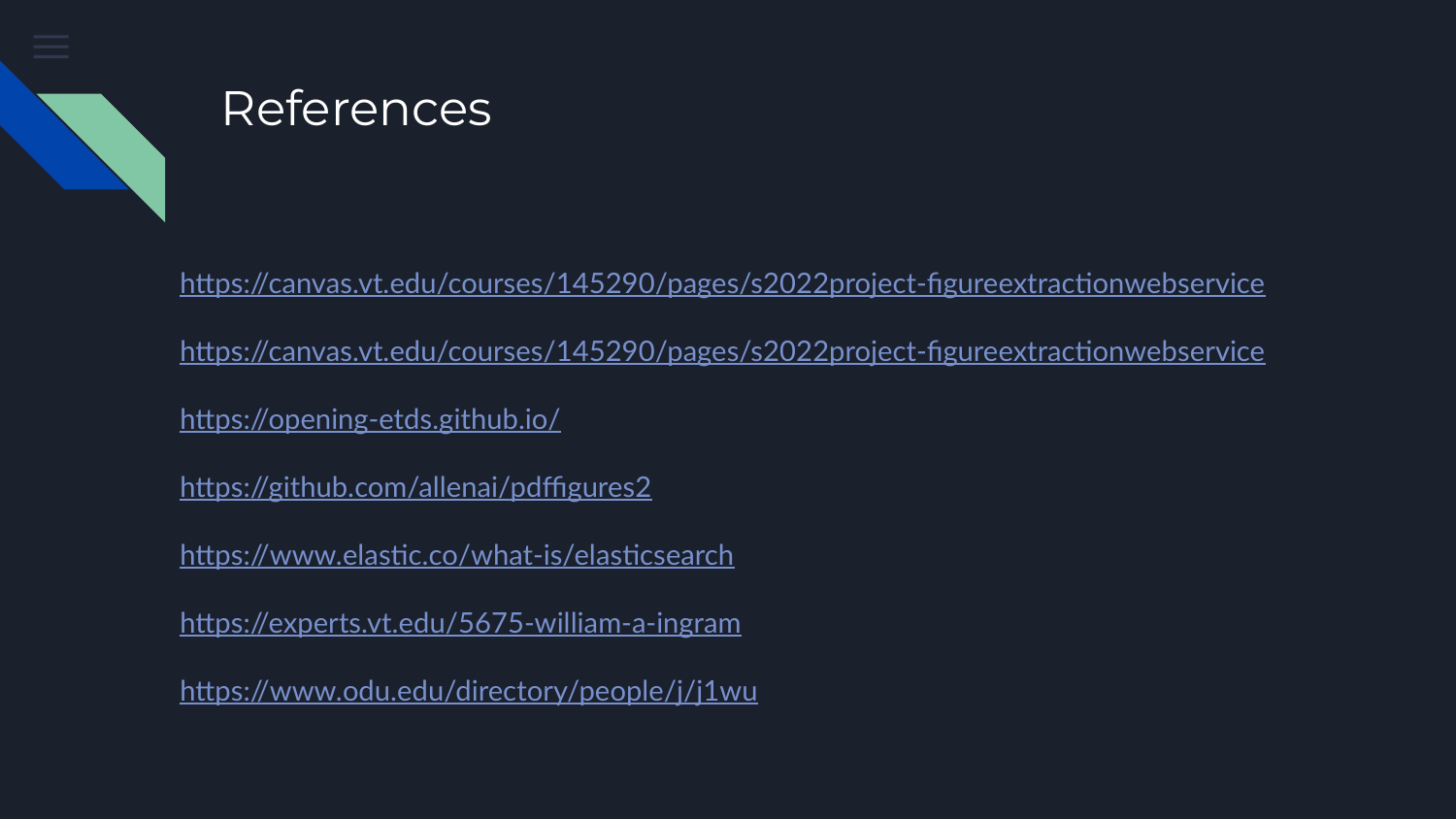

# References
https://canvas.vt.edu/courses/145290/pages/s2022project-figureextractionwebservice

https://canvas.vt.edu/courses/145290/pages/s2022project-figureextractionwebservice

https://opening-etds.github.io/

https://github.com/allenai/pdffigures2

https://www.elastic.co/what-is/elasticsearch

https://experts.vt.edu/5675-william-a-ingram

https://www.odu.edu/directory/people/j/j1wu